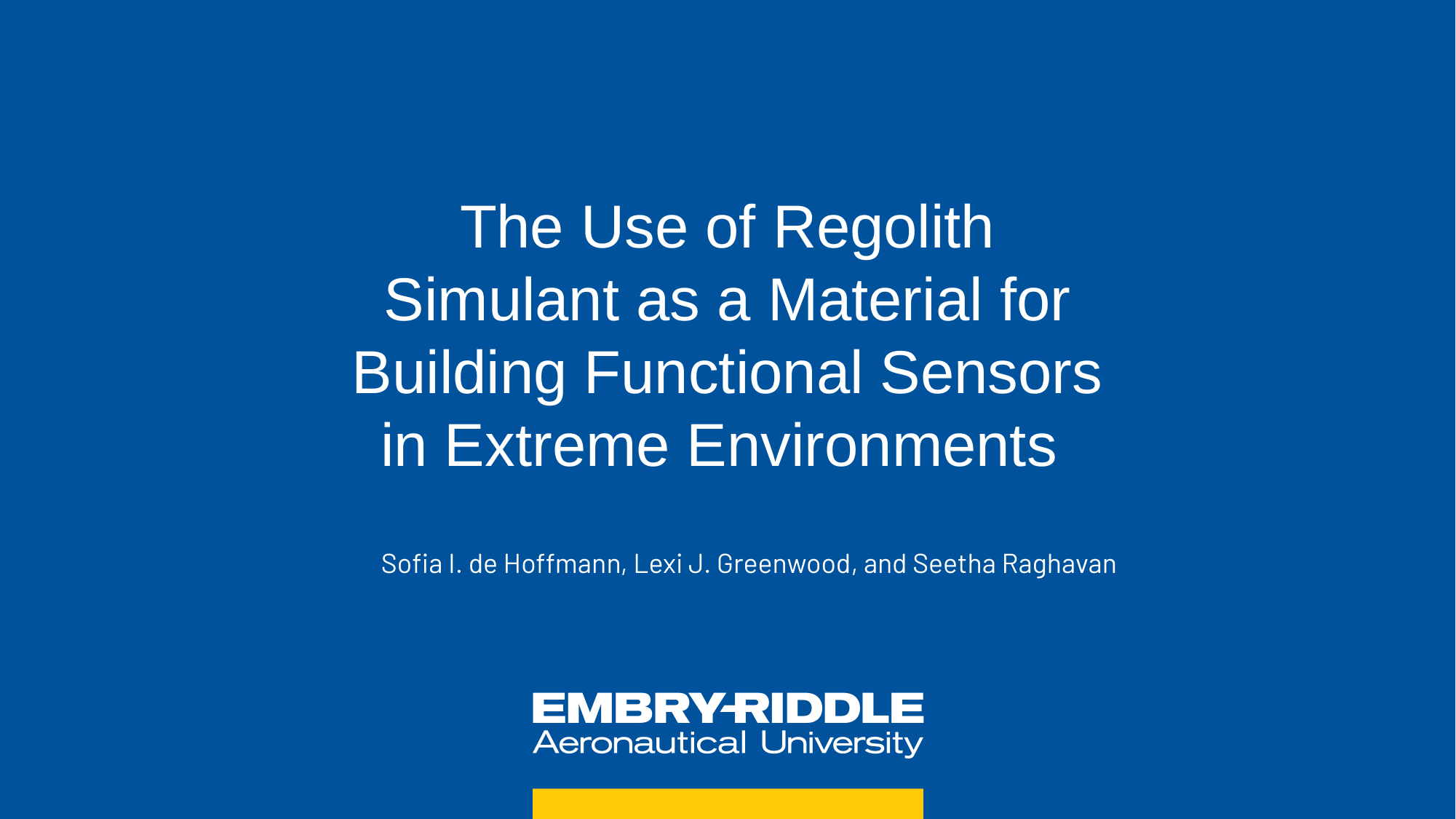

The Use of Regolith Simulant as a Material for Building Functional Sensors in Extreme Environments
Sofia I. de Hoffmann, Lexi J. Greenwood, and Seetha Raghavan